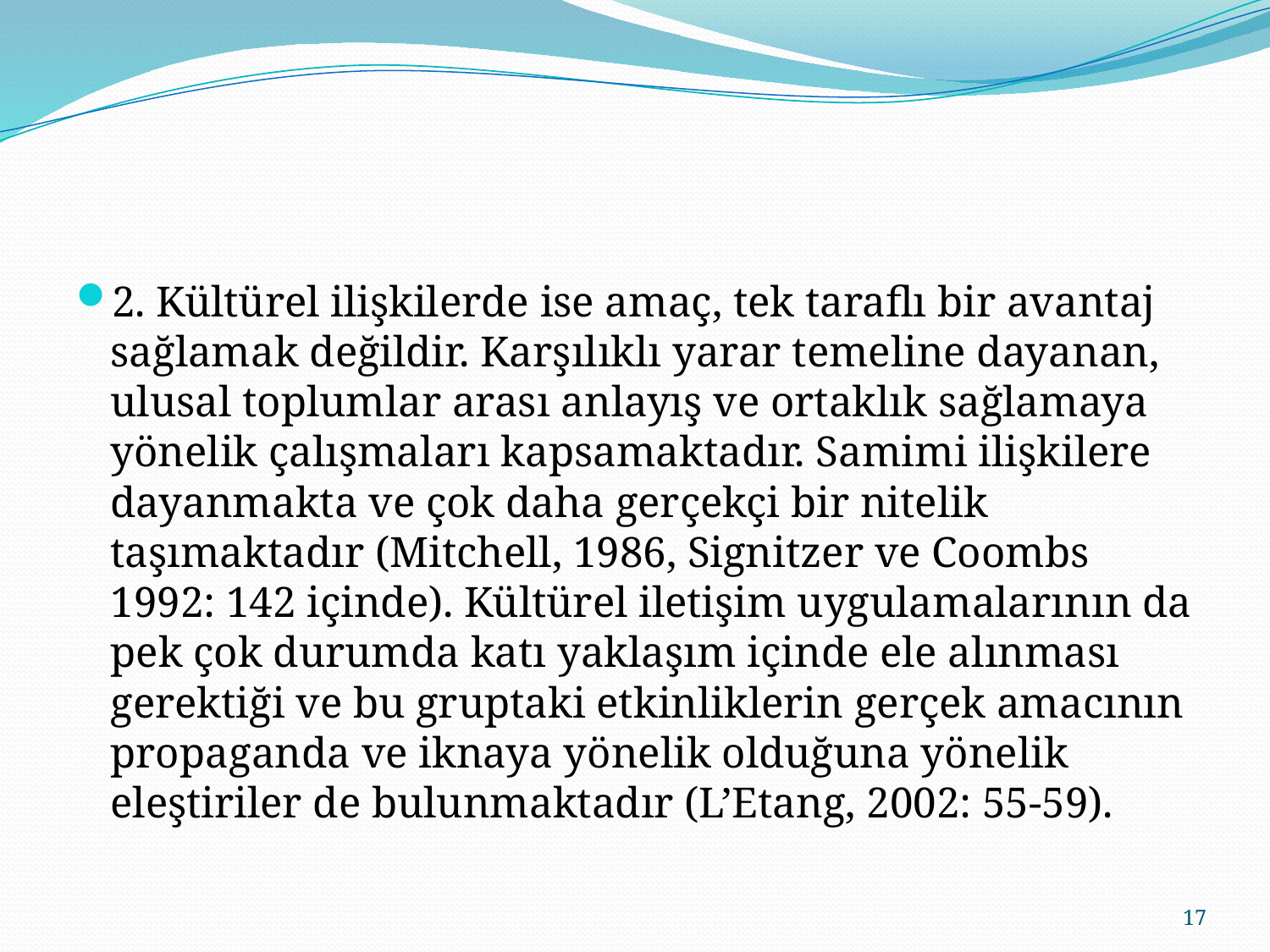

#
2. Kültürel ilişkilerde ise amaç, tek taraflı bir avantaj sağlamak değildir. Karşılıklı yarar temeline dayanan, ulusal toplumlar arası anlayış ve ortaklık sağlamaya yönelik çalışmaları kapsamaktadır. Samimi ilişkilere dayanmakta ve çok daha gerçekçi bir nitelik taşımaktadır (Mitchell, 1986, Signitzer ve Coombs 1992: 142 içinde). Kültürel iletişim uygulamalarının da pek çok durumda katı yaklaşım içinde ele alınması gerektiği ve bu gruptaki etkinliklerin gerçek amacının propaganda ve iknaya yönelik olduğuna yönelik eleştiriler de bulunmaktadır (L’Etang, 2002: 55-59).

17